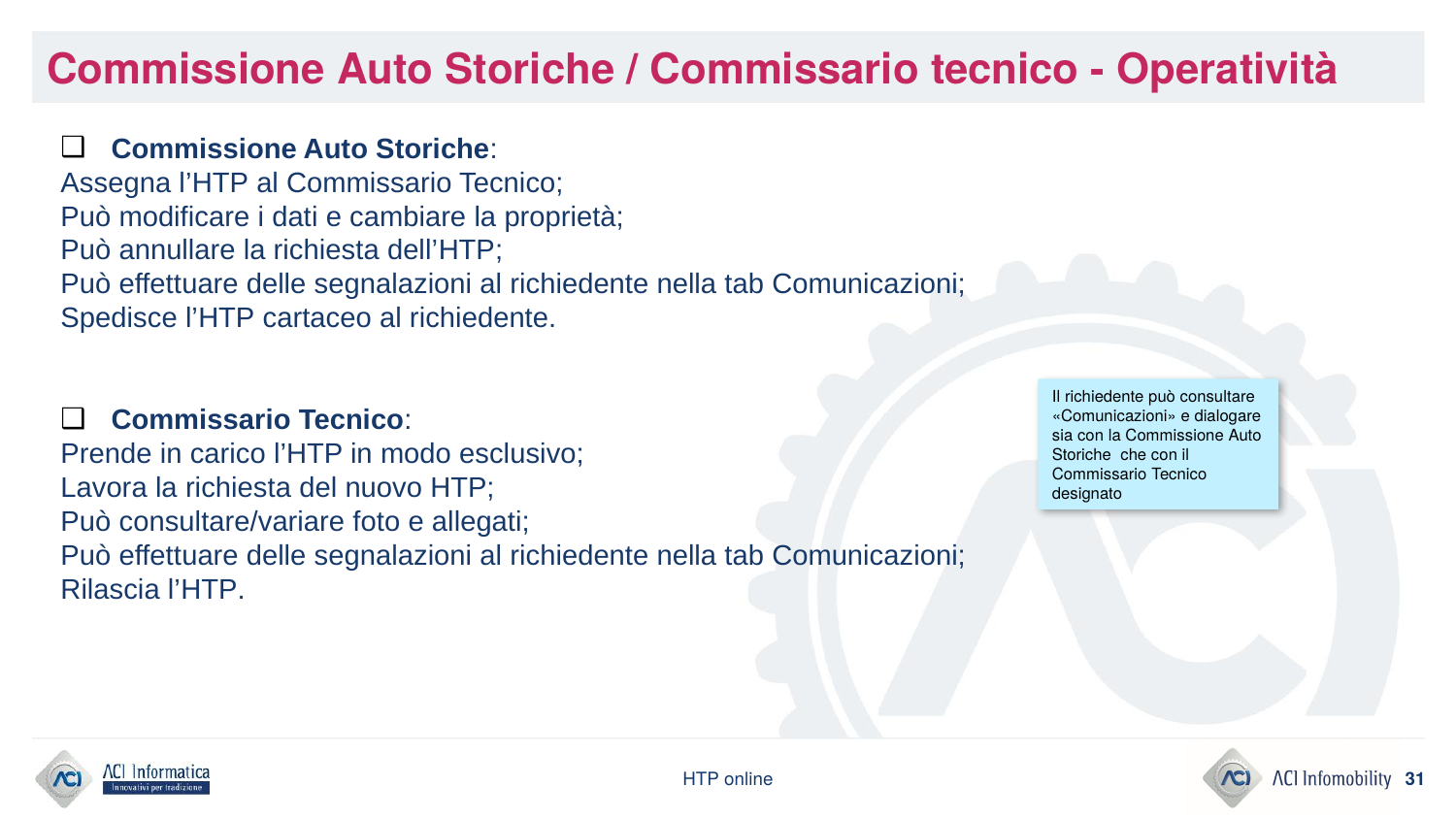

# Commissione Auto Storiche / Commissario tecnico - Operatività
Commissione Auto Storiche:
Assegna l’HTP al Commissario Tecnico;
Può modificare i dati e cambiare la proprietà;
Può annullare la richiesta dell’HTP;
Può effettuare delle segnalazioni al richiedente nella tab Comunicazioni;
Spedisce l’HTP cartaceo al richiedente.

Commissario Tecnico:
Prende in carico l’HTP in modo esclusivo;
Lavora la richiesta del nuovo HTP;
Può consultare/variare foto e allegati;
Può effettuare delle segnalazioni al richiedente nella tab Comunicazioni;
Rilascia l’HTP.

Il richiedente può consultare «Comunicazioni» e dialogare sia con la Commissione Auto Storiche  che con il Commissario Tecnico designato
HTP online
31